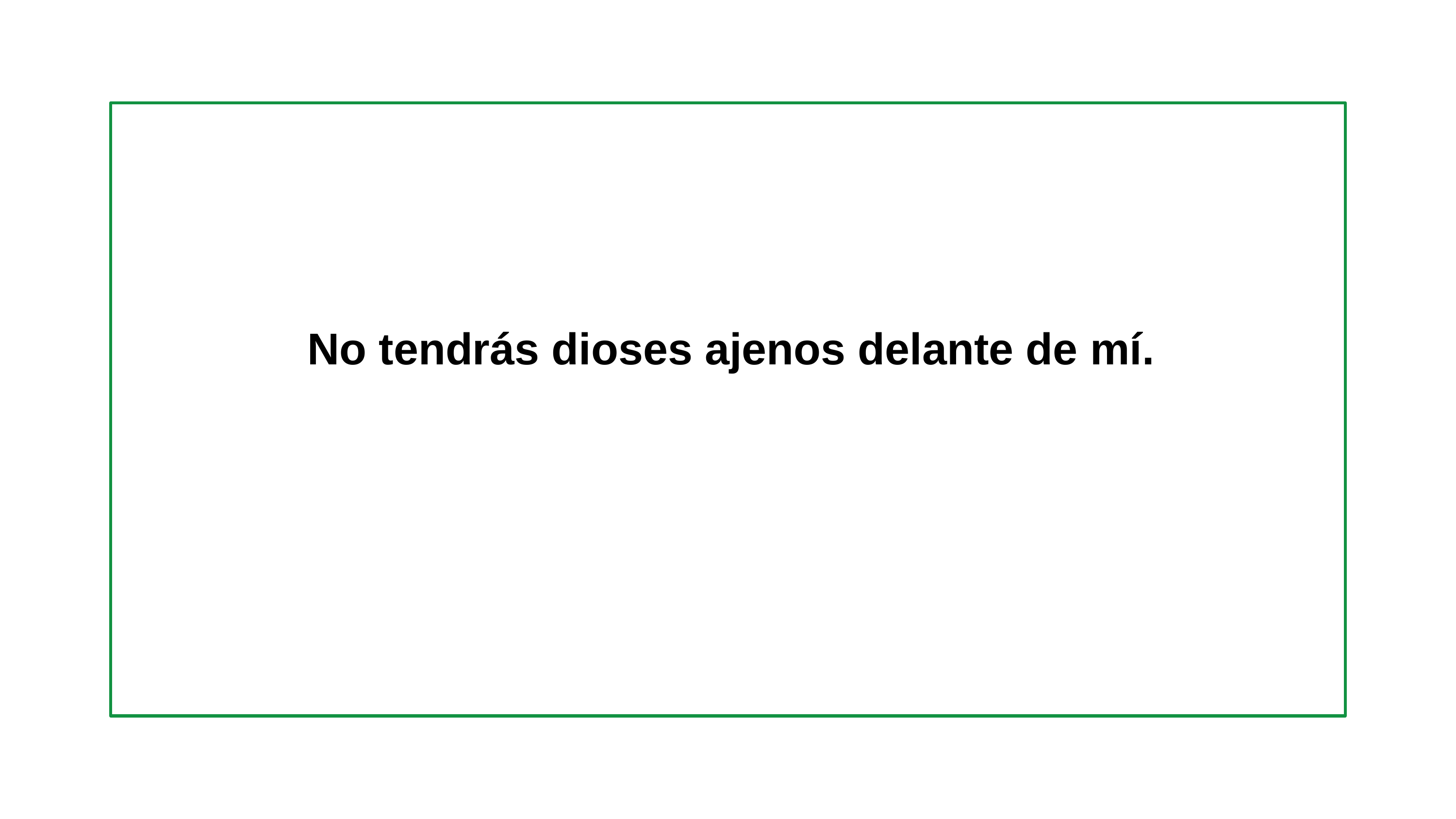

1

No tendrás dioses ajenos delante de mí.